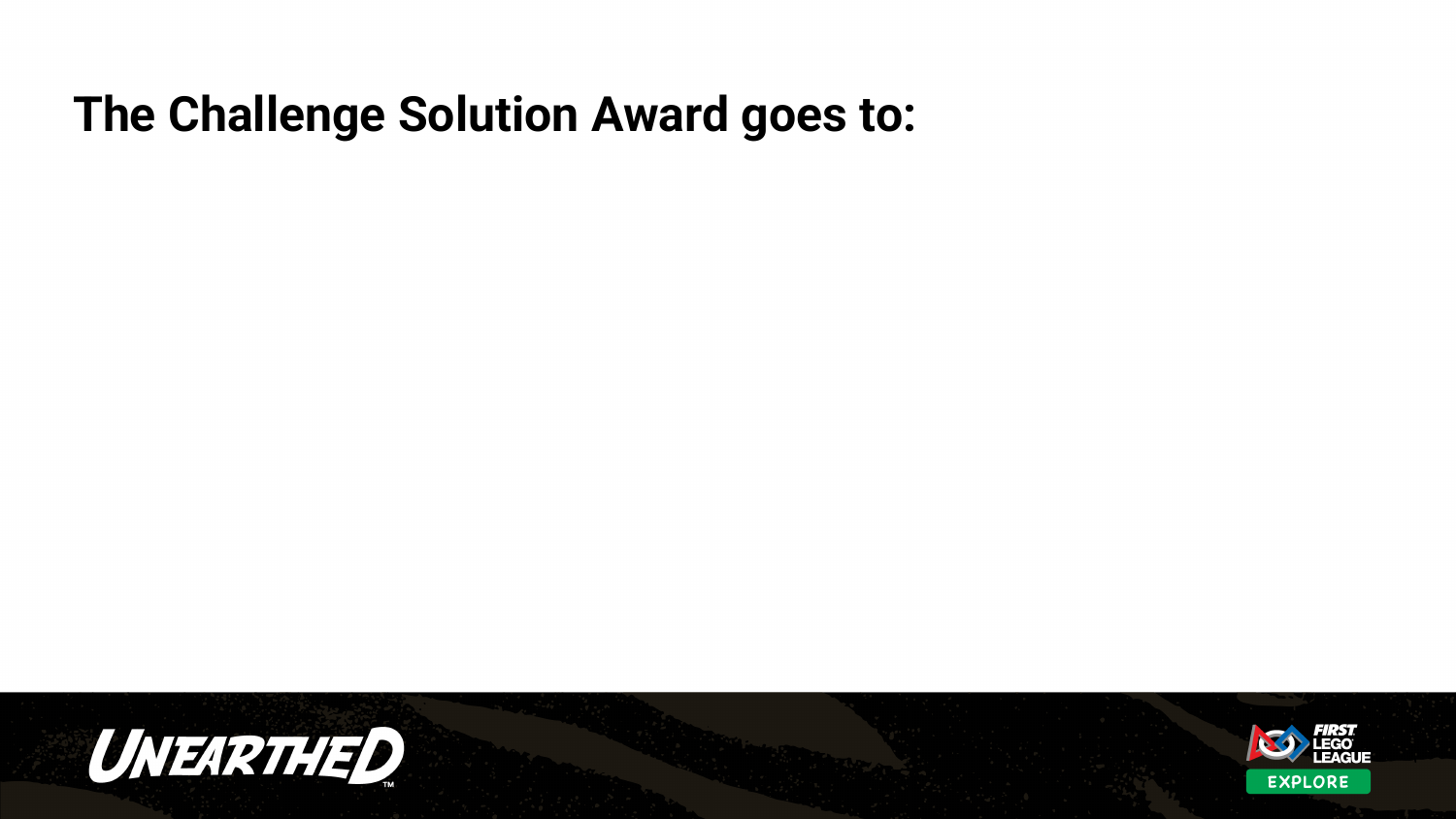

# The Challenge Solution Award goes to: